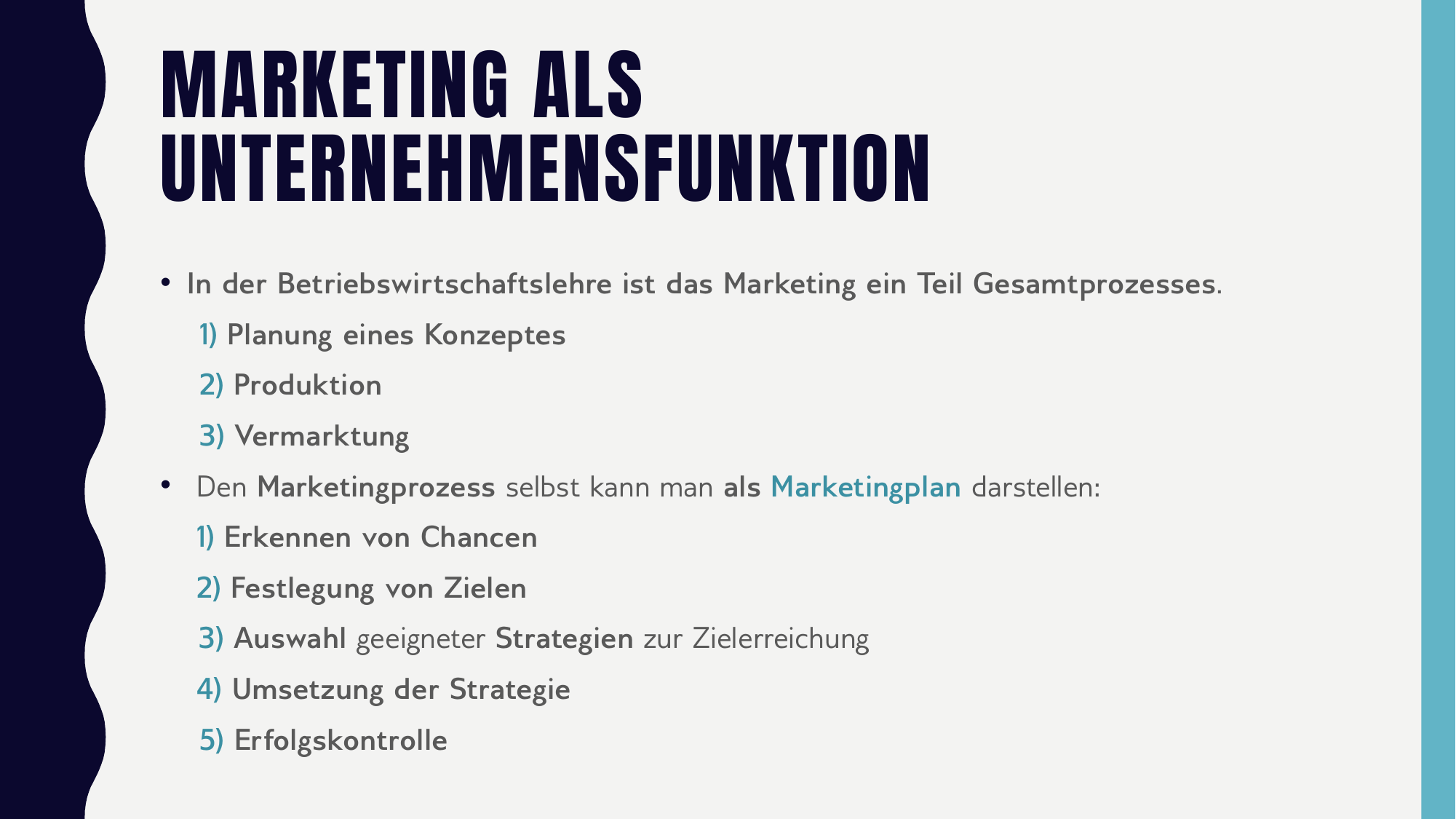

# Marketing als unternehmensfunktion
In der Betriebswirtschaftslehre ist das Marketing ein Teil Gesamtprozesses.
    1) Planung eines Konzeptes
    2) Produktion
    3) Vermarktung
 Den Marketingprozess selbst kann man als Marketingplan darstellen:
    1) Erkennen von Chancen
    2) Festlegung von Zielen
    3) Auswahl geeigneter Strategien zur Zielerreichung
    4) Umsetzung der Strategie
    5) Erfolgskontrolle